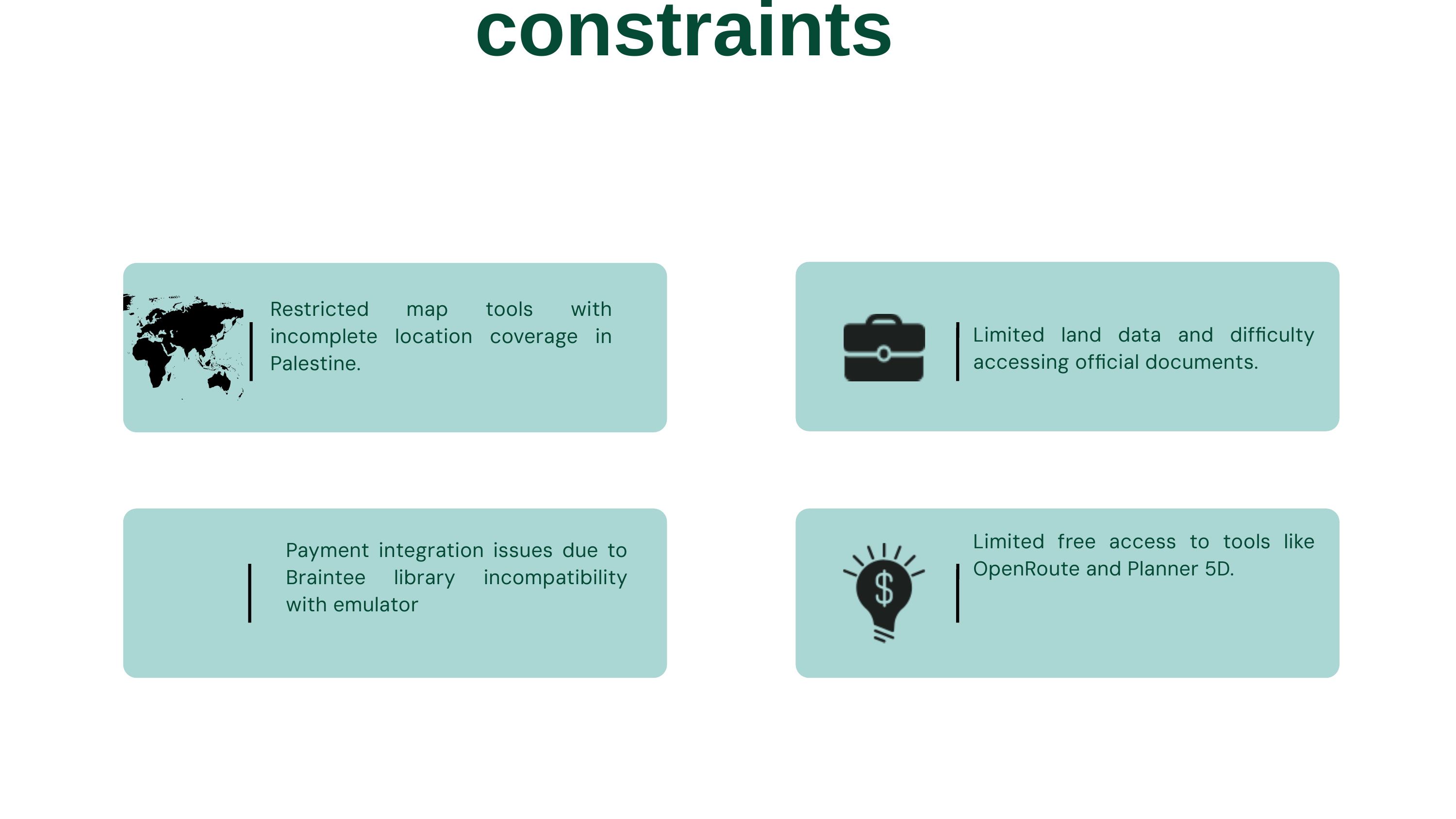

constraints

Restricted map tools with incomplete location coverage in Palestine.

Limited land data and difficulty accessing official documents.

Limited free access to tools like OpenRoute and Planner 5D.

Payment integration issues due to Braintee library incompatibility with emulator